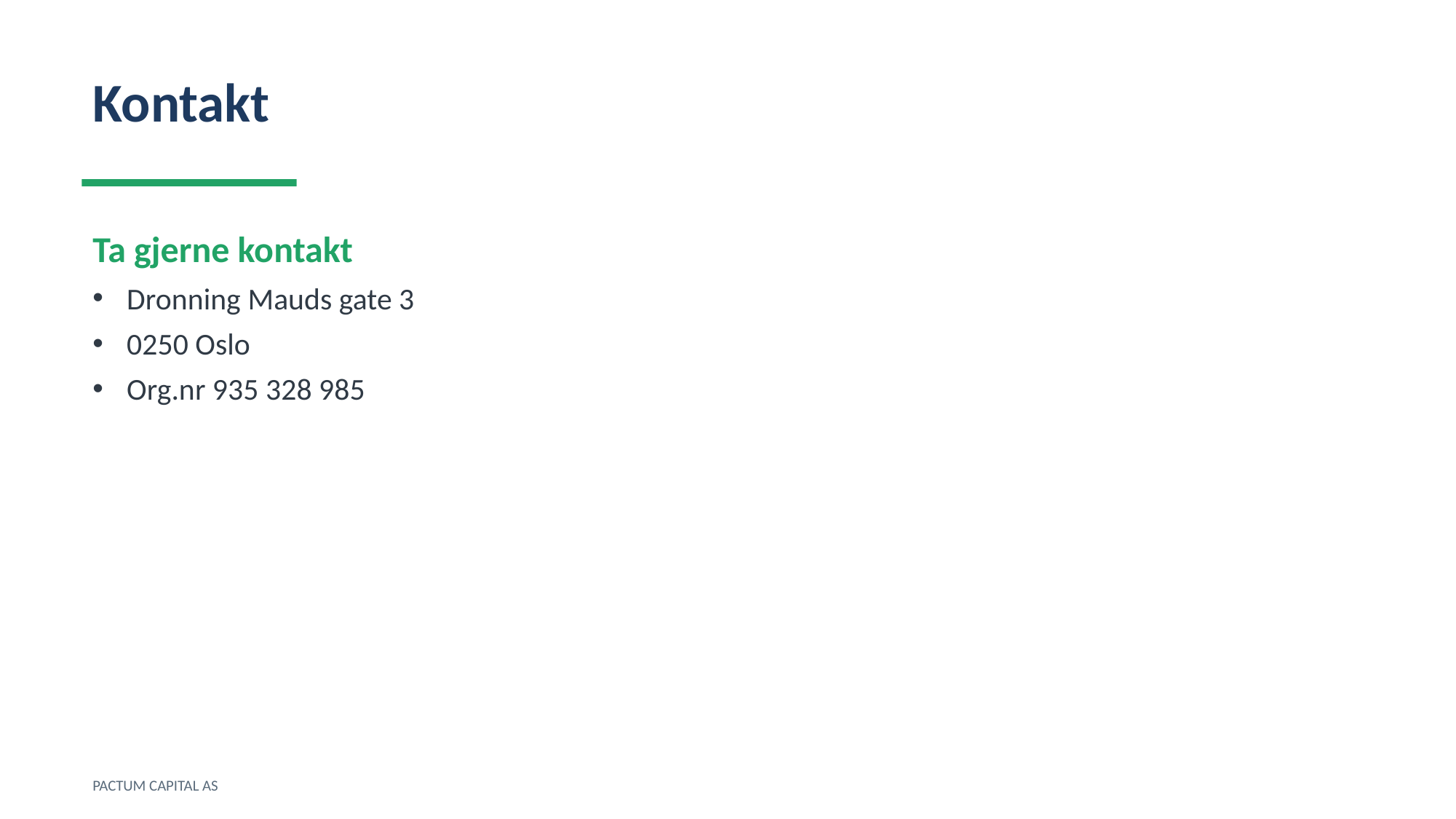

Kontakt

Ta gjerne kontakt
Dronning Mauds gate 3
0250 Oslo
Org.nr 935 328 985
PACTUM CAPITAL AS